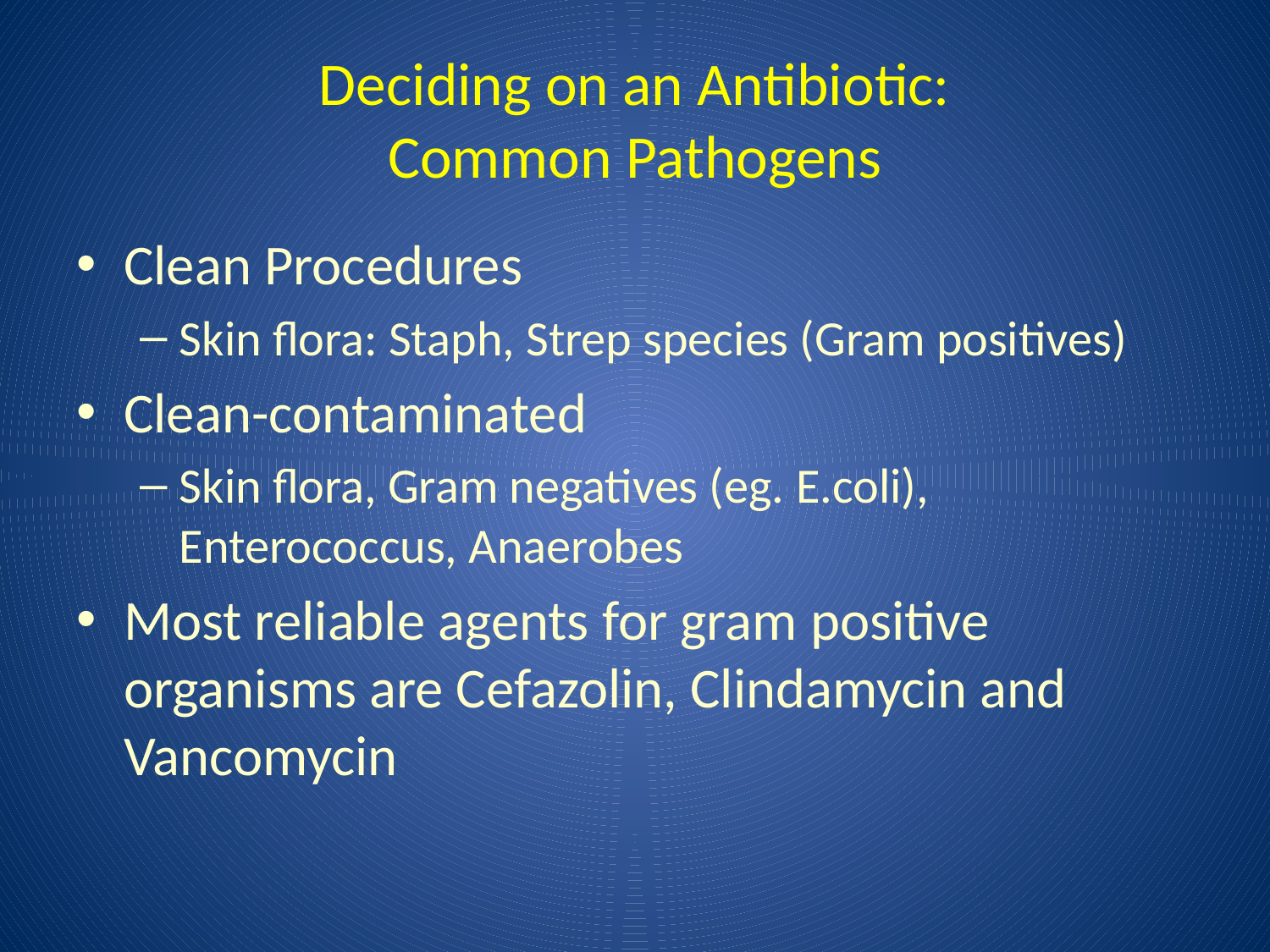

# Deciding on an Antibiotic: Common Pathogens
Clean Procedures
Skin flora: Staph, Strep species (Gram positives)
Clean-contaminated
Skin flora, Gram negatives (eg. E.coli), Enterococcus, Anaerobes
Most reliable agents for gram positive organisms are Cefazolin, Clindamycin and Vancomycin